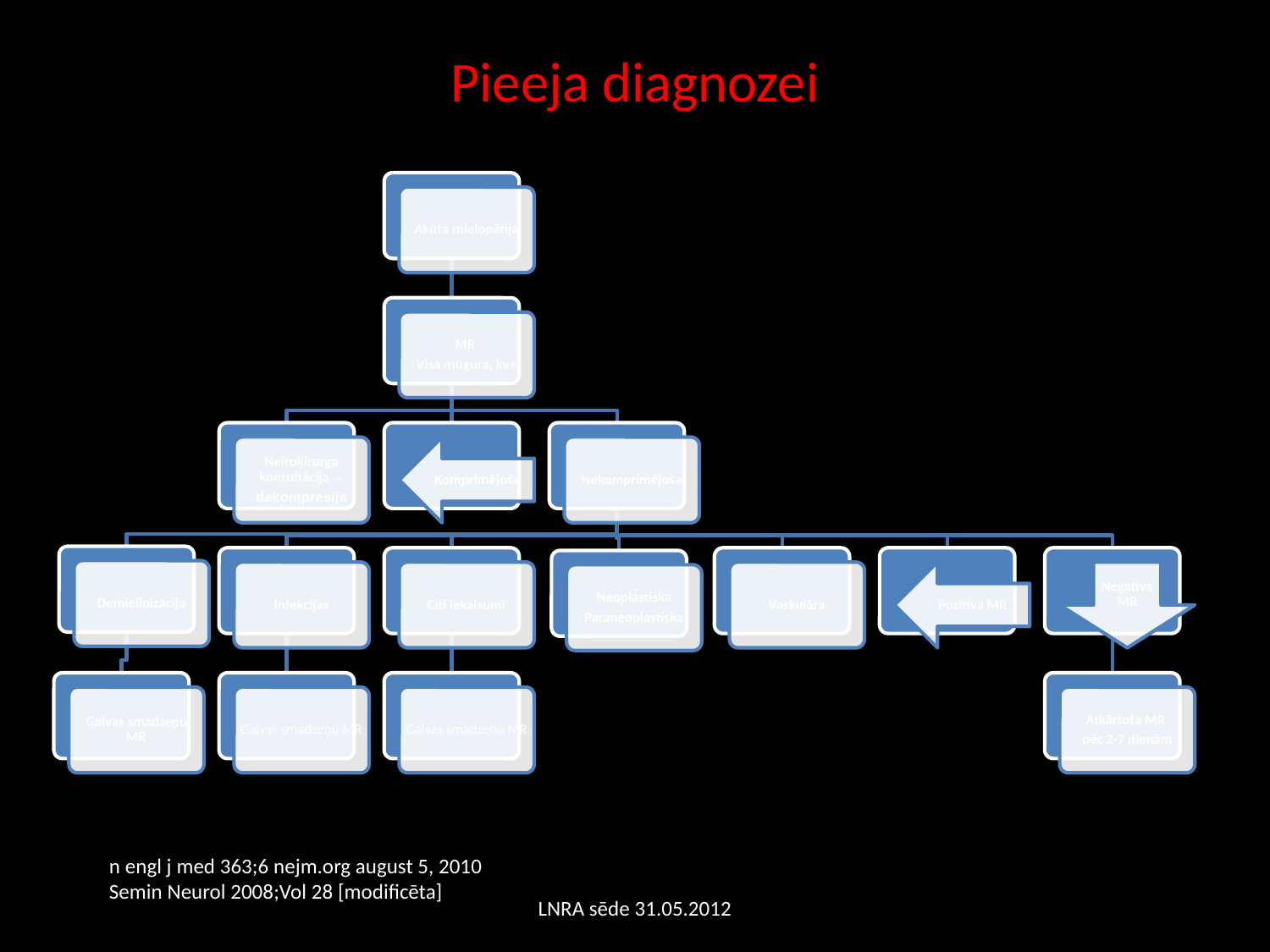

# Pieeja diagnozei
Akūta mielopātija
MR
Visa mugura, kv+
Neiroķirurga konsultācija→
dekompresija
Komprimējoša
Nekomprimējoša
Demielinizācija
Galvas smadzeņu MR
Infekcijas
Galvas smadzeņu MR
Citi iekaisumi
Galvas smadzeņu MR
Neoplastiska
Paraneoplastiska
Vaskulāra
Pozitīva MR
Negatīva MR
Atkārtota MR
pēc 2-7 dienām
n engl j med 363;6 nejm.org august 5, 2010
Semin Neurol 2008;Vol 28 [modificēta]
LNRA sēde 31.05.2012